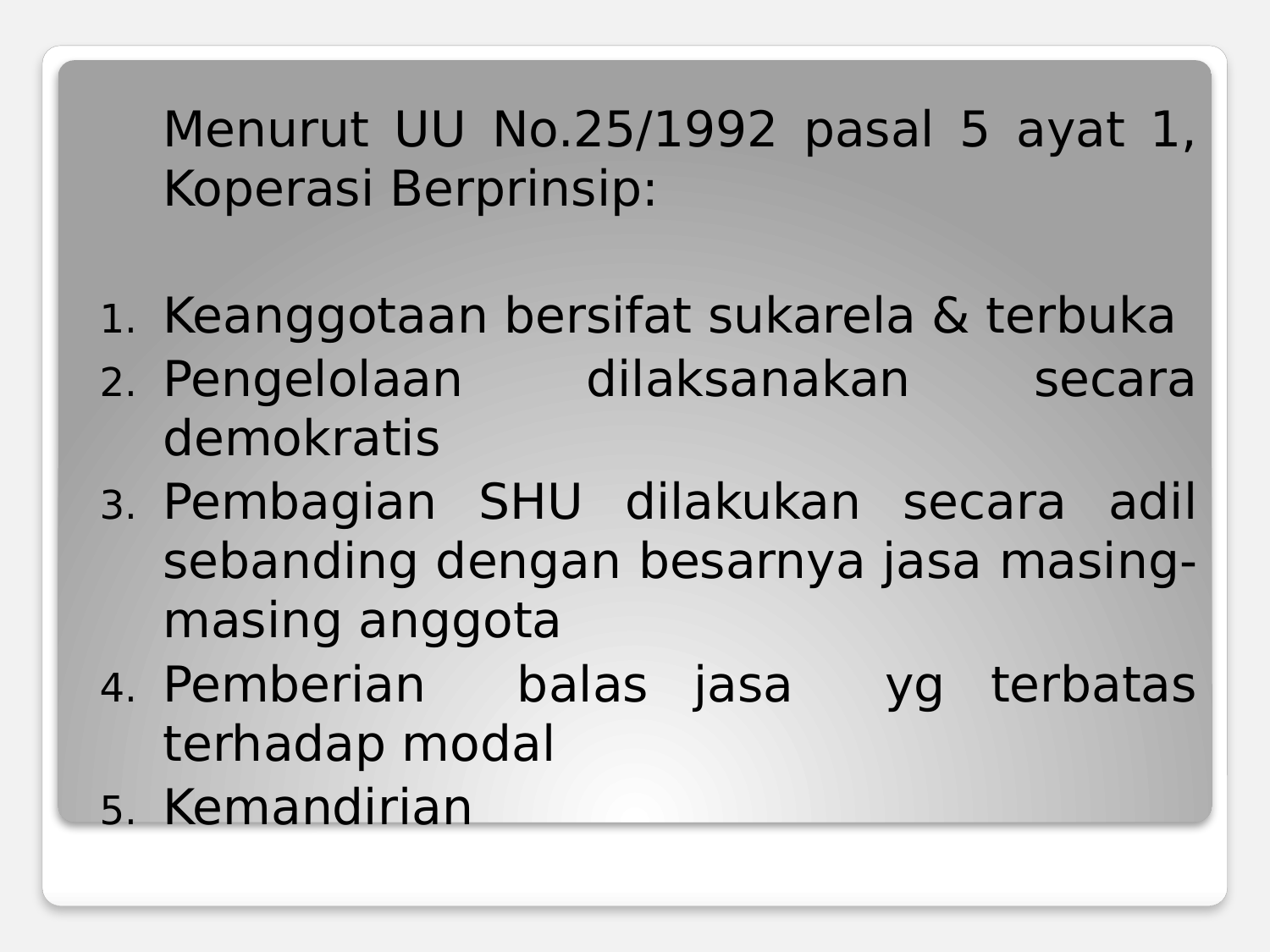

Menurut UU No.25/1992 pasal 5 ayat 1, Koperasi Berprinsip:

Keanggotaan bersifat sukarela & terbuka
Pengelolaan dilaksanakan secara demokratis
Pembagian SHU dilakukan secara adil sebanding dengan besarnya jasa masing-masing anggota
Pemberian  balas jasa  yg terbatas terhadap modal
Kemandirian